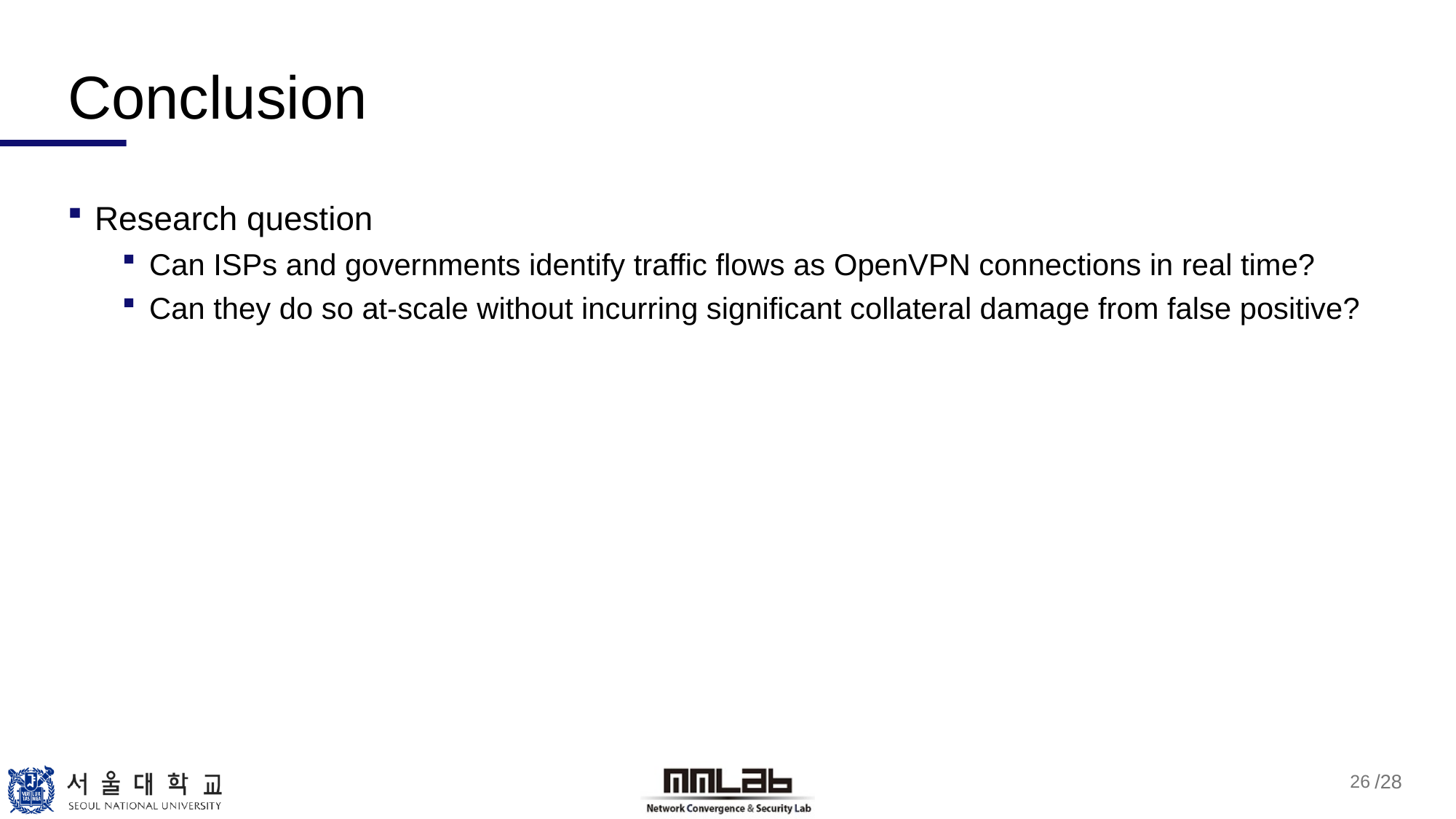

# Conclusion
Research question
Can ISPs and governments identify traffic flows as OpenVPN connections in real time?
Can they do so at-scale without incurring significant collateral damage from false positive?
26